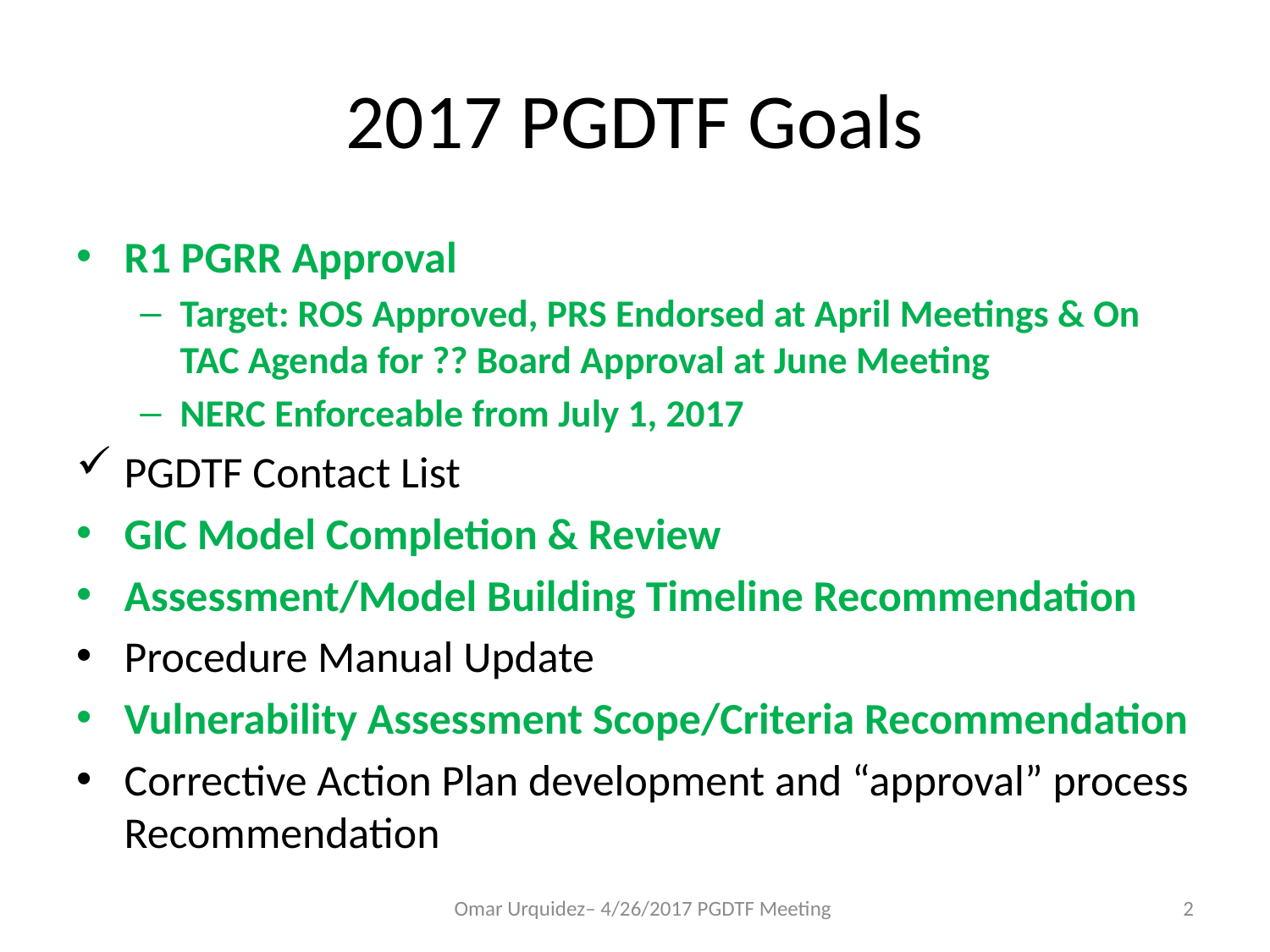

# 2017 PGDTF Goals
R1 PGRR Approval
Target: ROS Approved, PRS Endorsed at April Meetings & On TAC Agenda for ?? Board Approval at June Meeting
NERC Enforceable from July 1, 2017
PGDTF Contact List
GIC Model Completion & Review
Assessment/Model Building Timeline Recommendation
Procedure Manual Update
Vulnerability Assessment Scope/Criteria Recommendation
Corrective Action Plan development and “approval” process Recommendation

Omar Urquidez– 4/26/2017 PGDTF Meeting
2